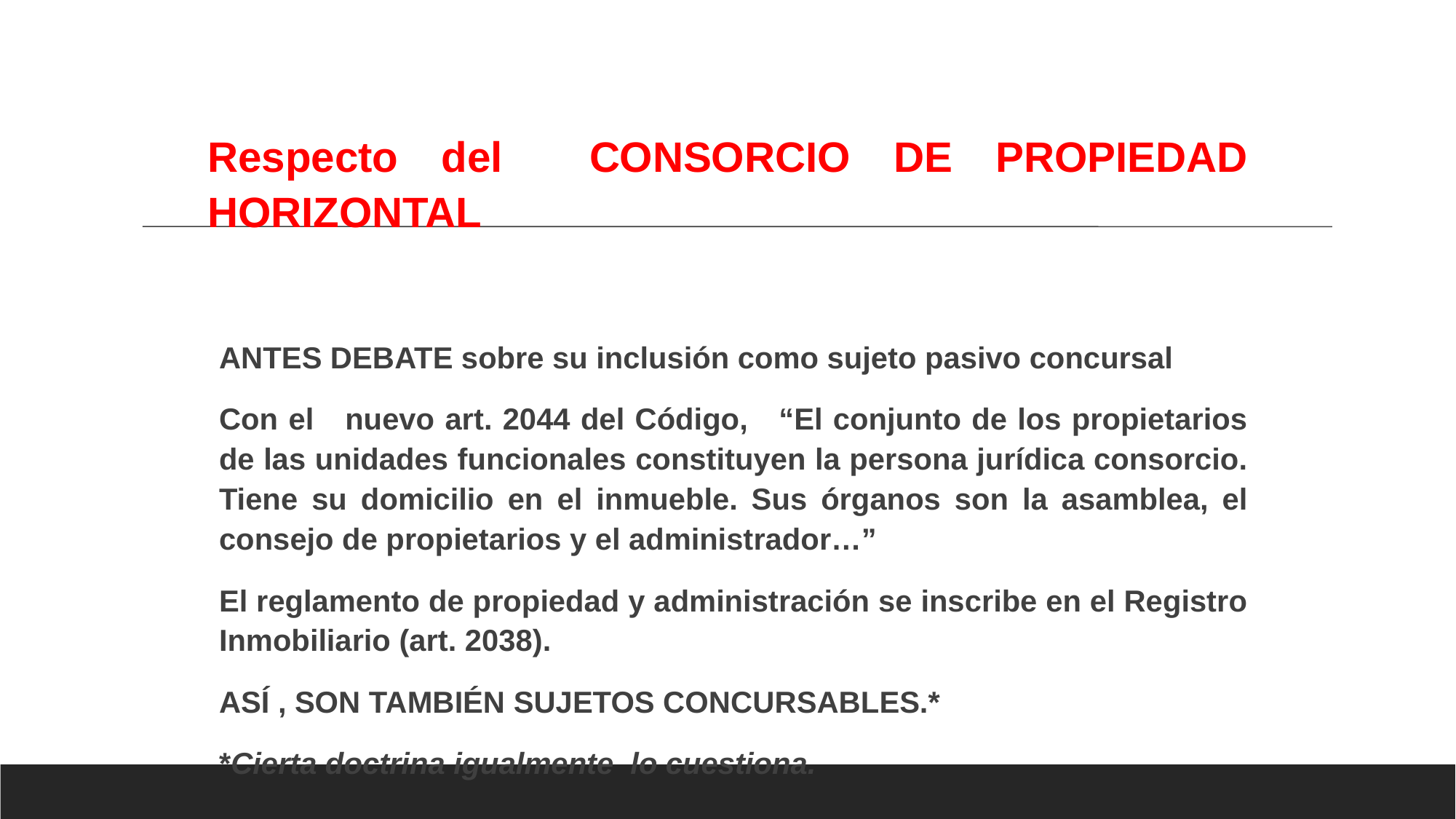

Respecto del  CONSORCIO DE PROPIEDAD HORIZONTAL

ANTES DEBATE sobre su inclusión como sujeto pasivo concursal
Con el   nuevo art. 2044 del Código,   “El conjunto de los propietarios de las unidades funcionales constituyen la persona jurídica consorcio. Tiene su domicilio en el inmueble. Sus órganos son la asamblea, el consejo de propietarios y el administrador…”
El reglamento de propiedad y administración se inscribe en el Registro Inmobiliario (art. 2038).
ASÍ , SON TAMBIÉN SUJETOS CONCURSABLES.*
*Cierta doctrina igualmente  lo cuestiona.